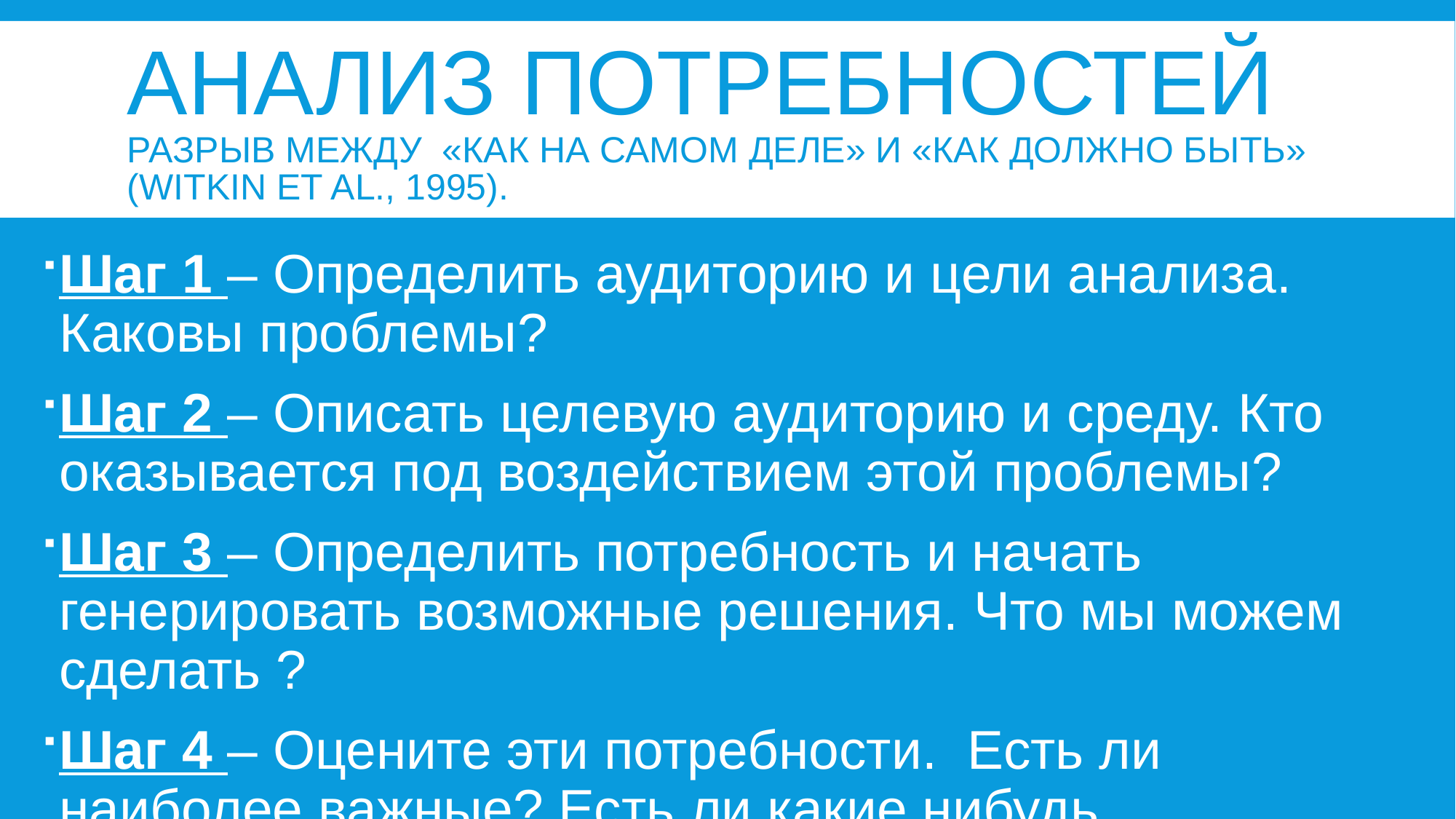

# Анализ потребностей разрыв между  «как на самом деле» и «как должно быть»  (Witkin et al., 1995).
Шаг 1 – Определить аудиторию и цели анализа. Каковы проблемы?
Шаг 2 – Описать целевую аудиторию и среду. Кто оказывается под воздействием этой проблемы?
Шаг 3 – Определить потребность и начать генерировать возможные решения. Что мы можем сделать ?
Шаг 4 – Оцените эти потребности.  Есть ли наиболее важные? Есть ли какие нибудь противоречия? (McKillip, 1998)